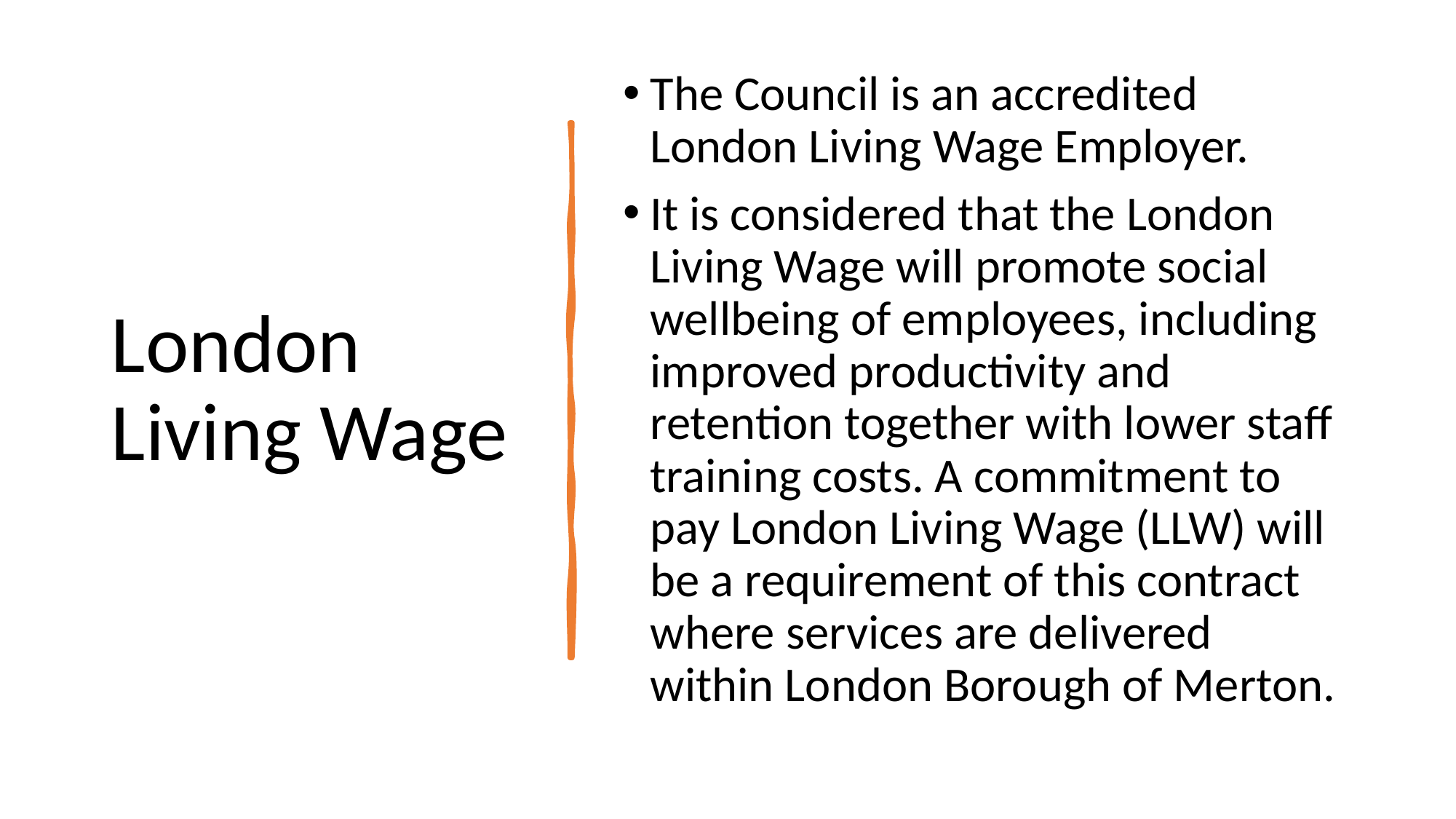

# London Living Wage
The Council is an accredited London Living Wage Employer.
It is considered that the London Living Wage will promote social wellbeing of employees, including improved productivity and retention together with lower staff training costs. A commitment to pay London Living Wage (LLW) will be a requirement of this contract where services are delivered within London Borough of Merton.